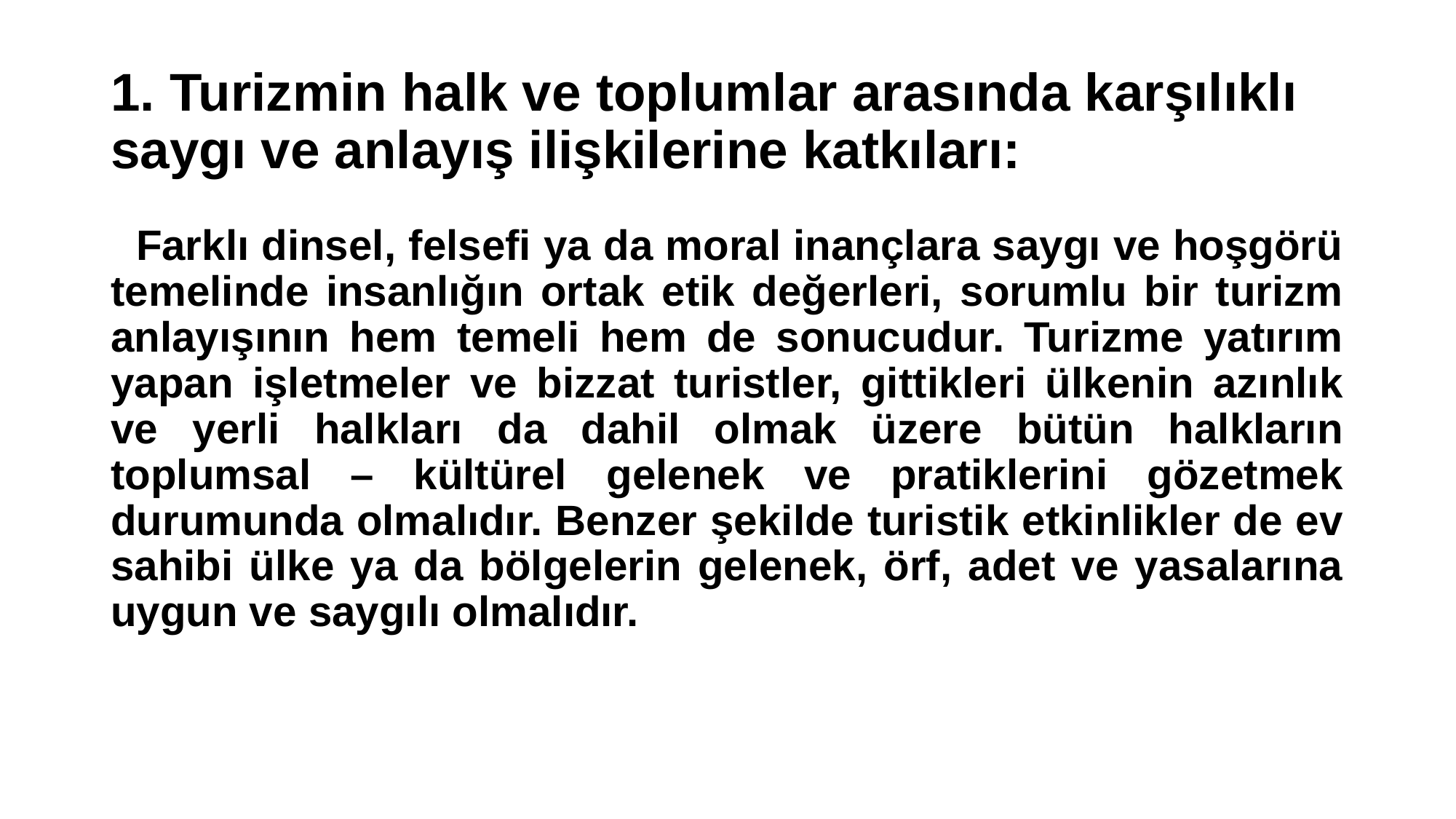

# 1. Turizmin halk ve toplumlar arasında karşılıklı saygı ve anlayış ilişkilerine katkıları:
  Farklı dinsel, felsefi ya da moral inançlara saygı ve hoşgörü temelinde insanlığın ortak etik değerleri, sorumlu bir turizm anlayışının hem temeli hem de sonucudur. Turizme yatırım yapan işletmeler ve bizzat turistler, gittikleri ülkenin azınlık ve yerli halkları da dahil olmak üzere bütün halkların toplumsal – kültürel gelenek ve pratiklerini gözetmek durumunda olmalıdır. Benzer şekilde turistik etkinlikler de ev sahibi ülke ya da bölgelerin gelenek, örf, adet ve yasalarına uygun ve saygılı olmalıdır.